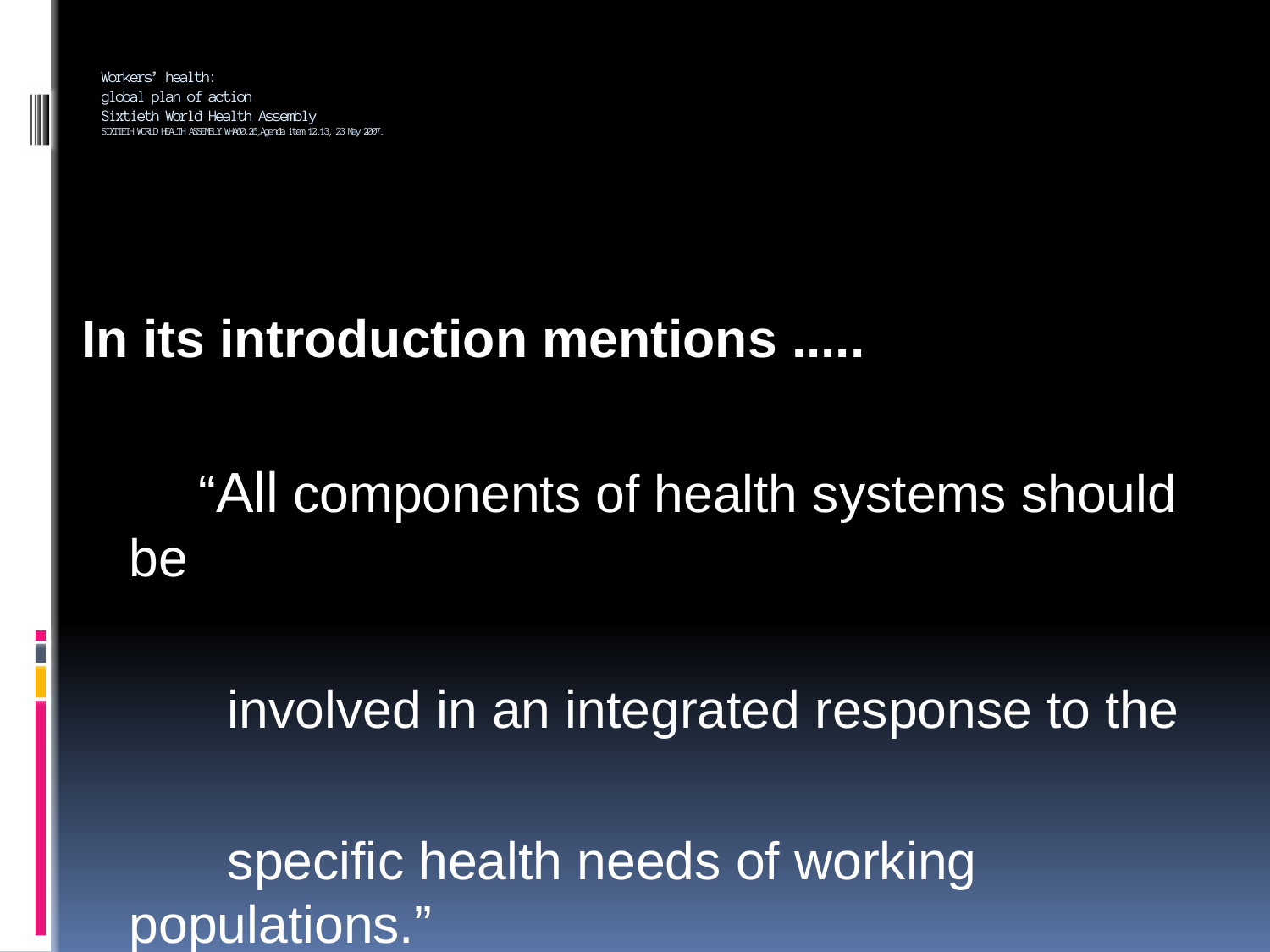

# Workers’ health: global plan of action Sixtieth World Health Assembly SIXTIETH WORLD HEALTH ASSEMBLY WHA60.26,Agenda item 12.13, 23 May 2007.
In its introduction mentions .....

        “All components of health systems should be

          involved in an integrated response to the

          specific health needs of working populations.”
                                                                                                                                                                                                                        OCCUCON- DELHI  2012